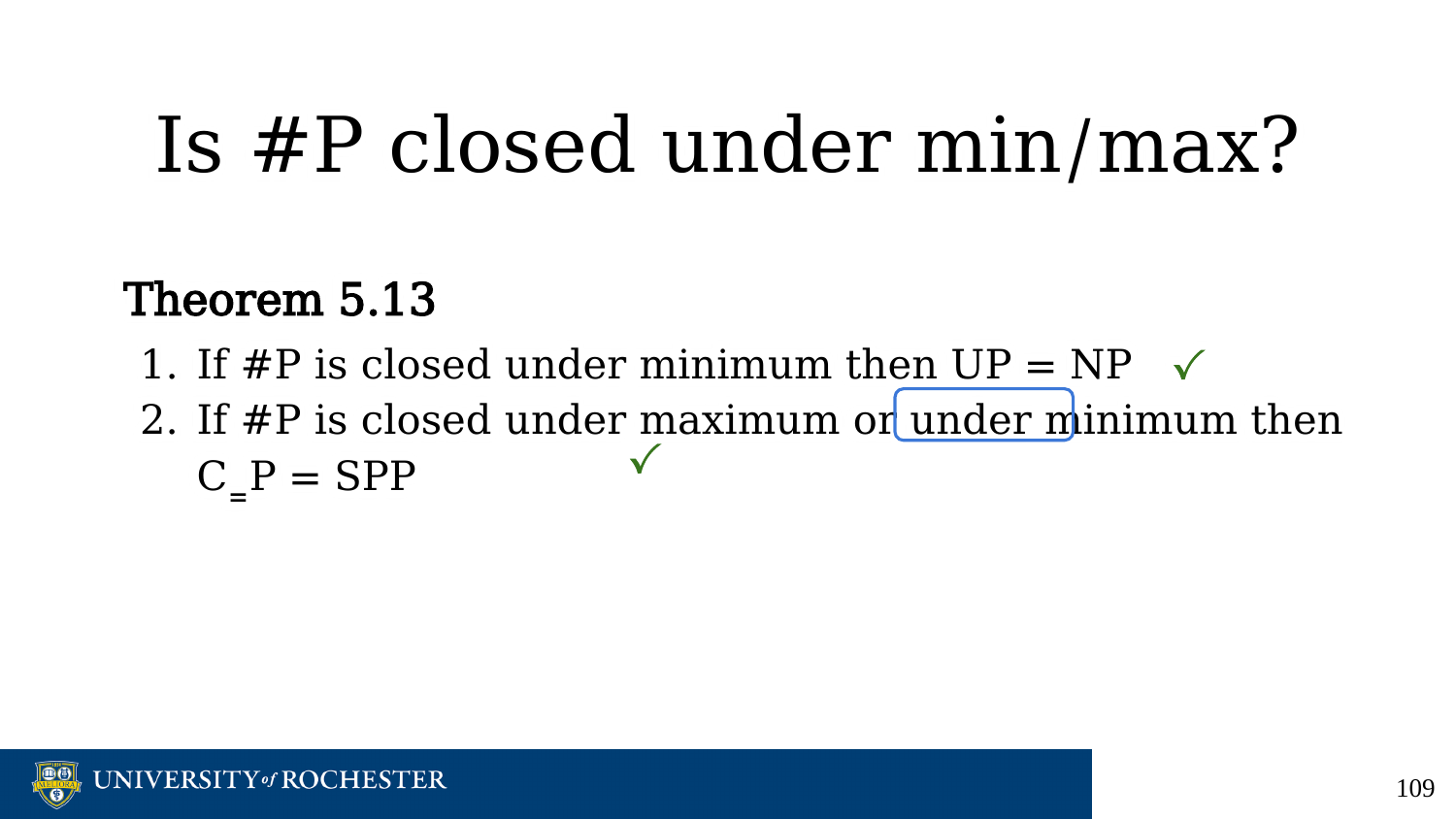

# Is #P closed under min/max?
Theorem 5.13
If #P is closed under minimum then UP = NP   ✓
If #P is closed under maximum or under minimum then C‗P = SPP

✓
109